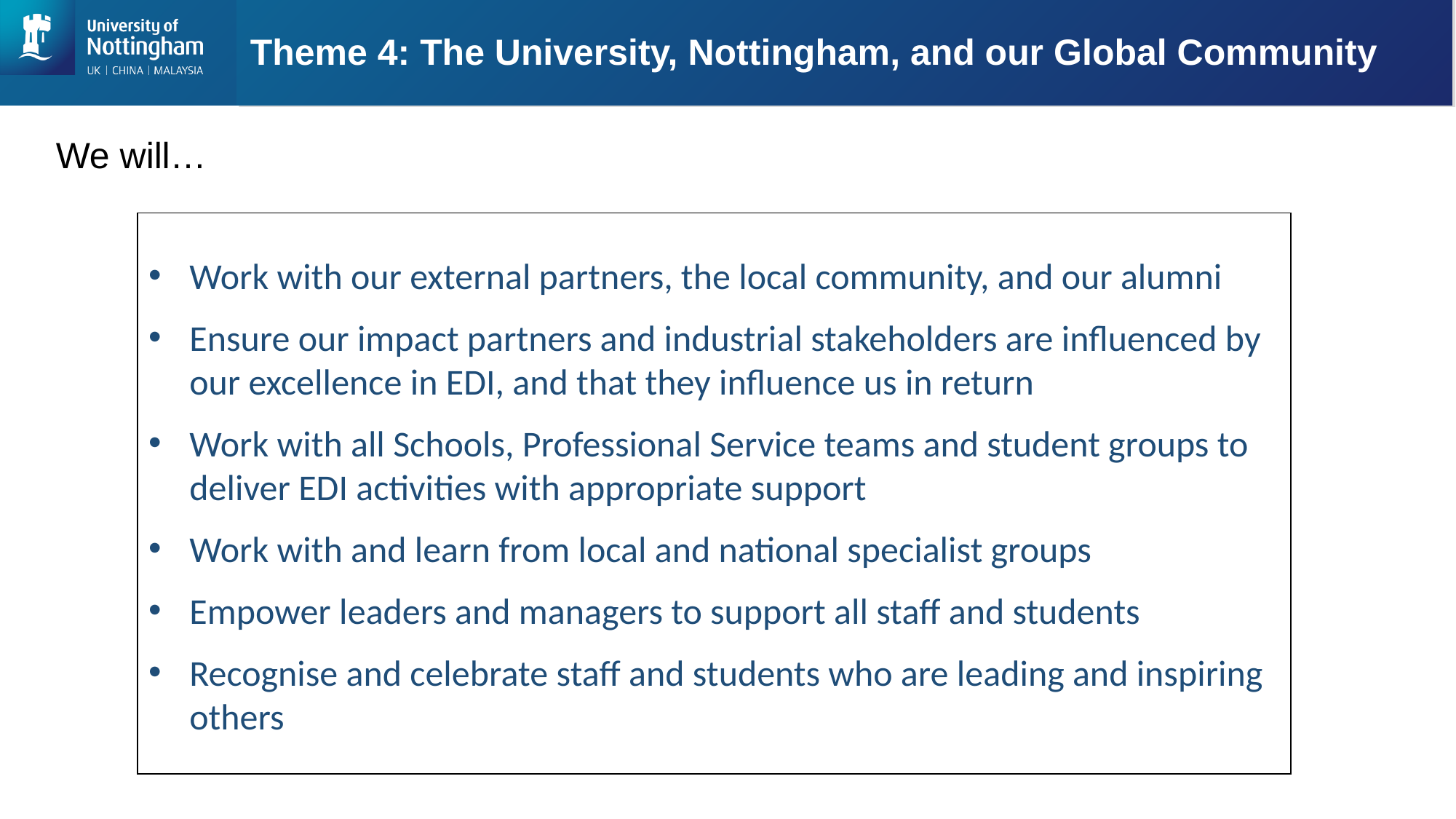

# Theme 4: The University, Nottingham, and our Global Community
We will…
Work with our external partners, the local community, and our alumni
Ensure our impact partners and industrial stakeholders are influenced by our excellence in EDI, and that they influence us in return
Work with all Schools, Professional Service teams and student groups to deliver EDI activities with appropriate support
Work with and learn from local and national specialist groups
Empower leaders and managers to support all staff and students
Recognise and celebrate staff and students who are leading and inspiring others